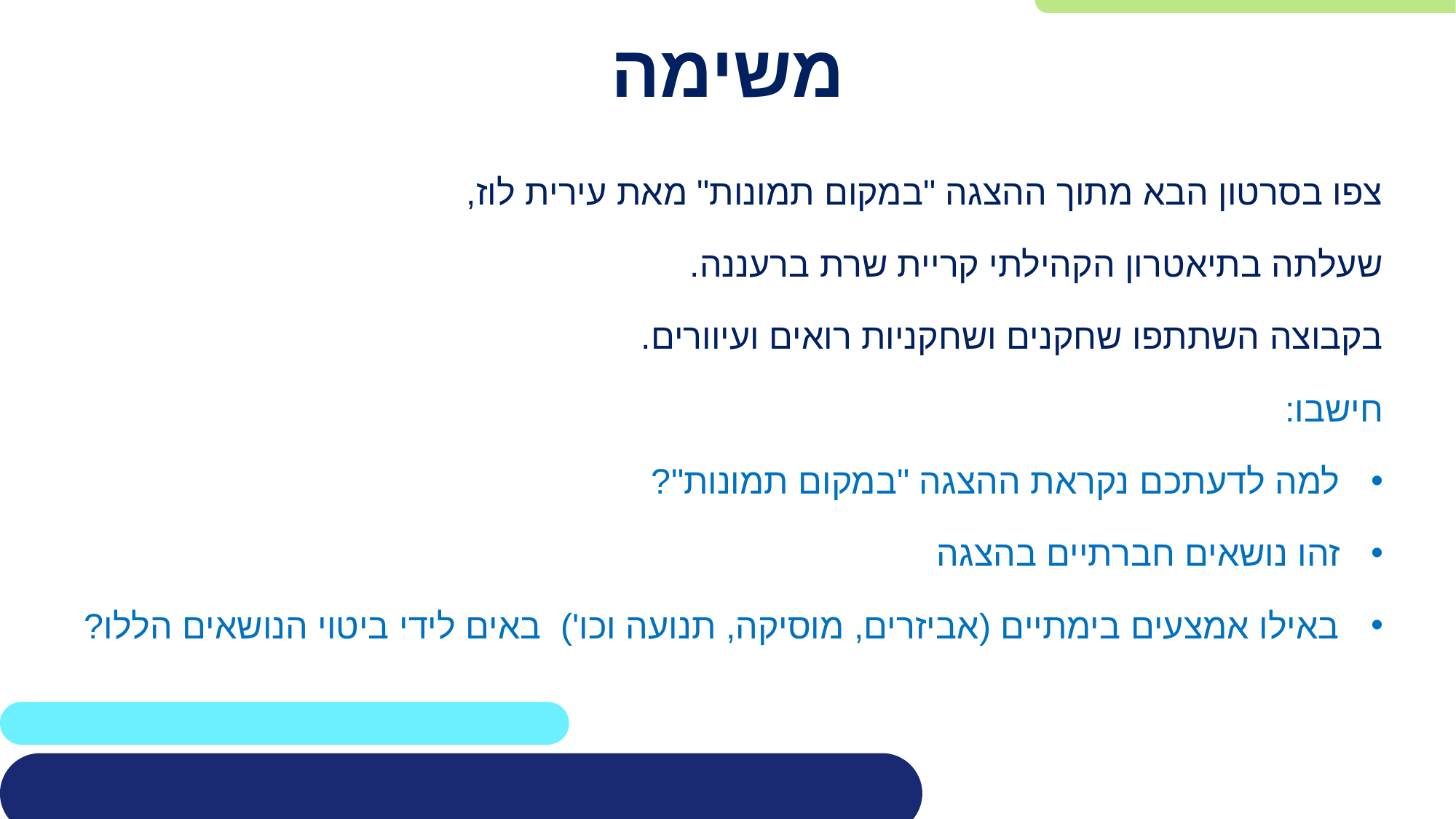

# משימה
צפו בסרטון הבא מתוך ההצגה "במקום תמונות" מאת עירית לוז,
שעלתה בתיאטרון הקהילתי קריית שרת ברעננה.
בקבוצה השתתפו שחקנים ושחקניות רואים ועיוורים.
חישבו:
למה לדעתכם נקראת ההצגה "במקום תמונות"?
זהו נושאים חברתיים בהצגה
באילו אמצעים בימתיים (אביזרים, מוסיקה, תנועה וכו')  באים לידי ביטוי הנושאים הללו?